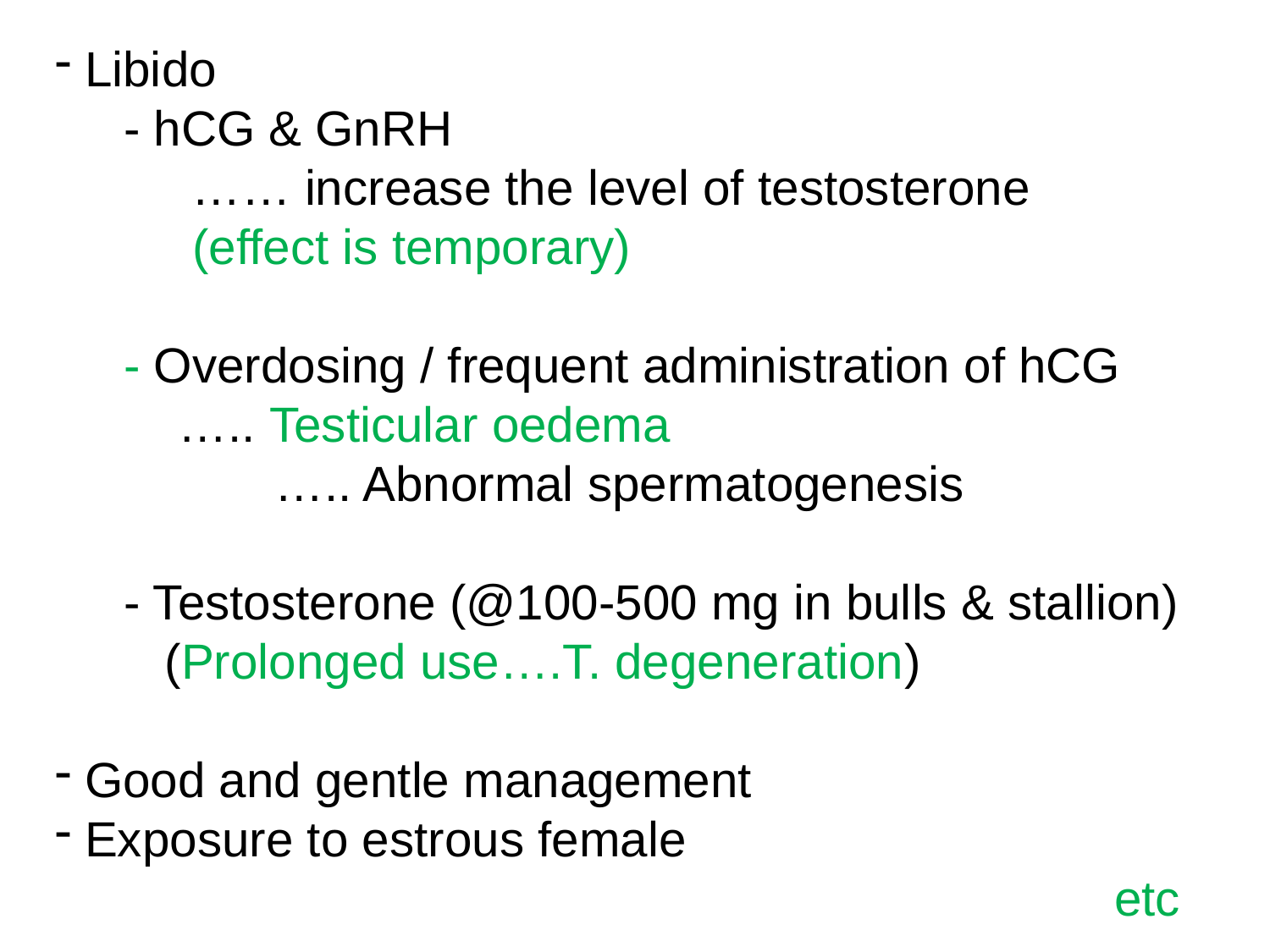

Libido
     - hCG & GnRH
          …… increase the level of testosterone
          (effect is temporary)

     - Overdosing / frequent administration of hCG
         ….. Testicular oedema
                ….. Abnormal spermatogenesis

     - Testosterone (@100-500 mg in bulls & stallion)
        (Prolonged use….T. degeneration)

 Good and gentle management
 Exposure to estrous female
                                                                             etc